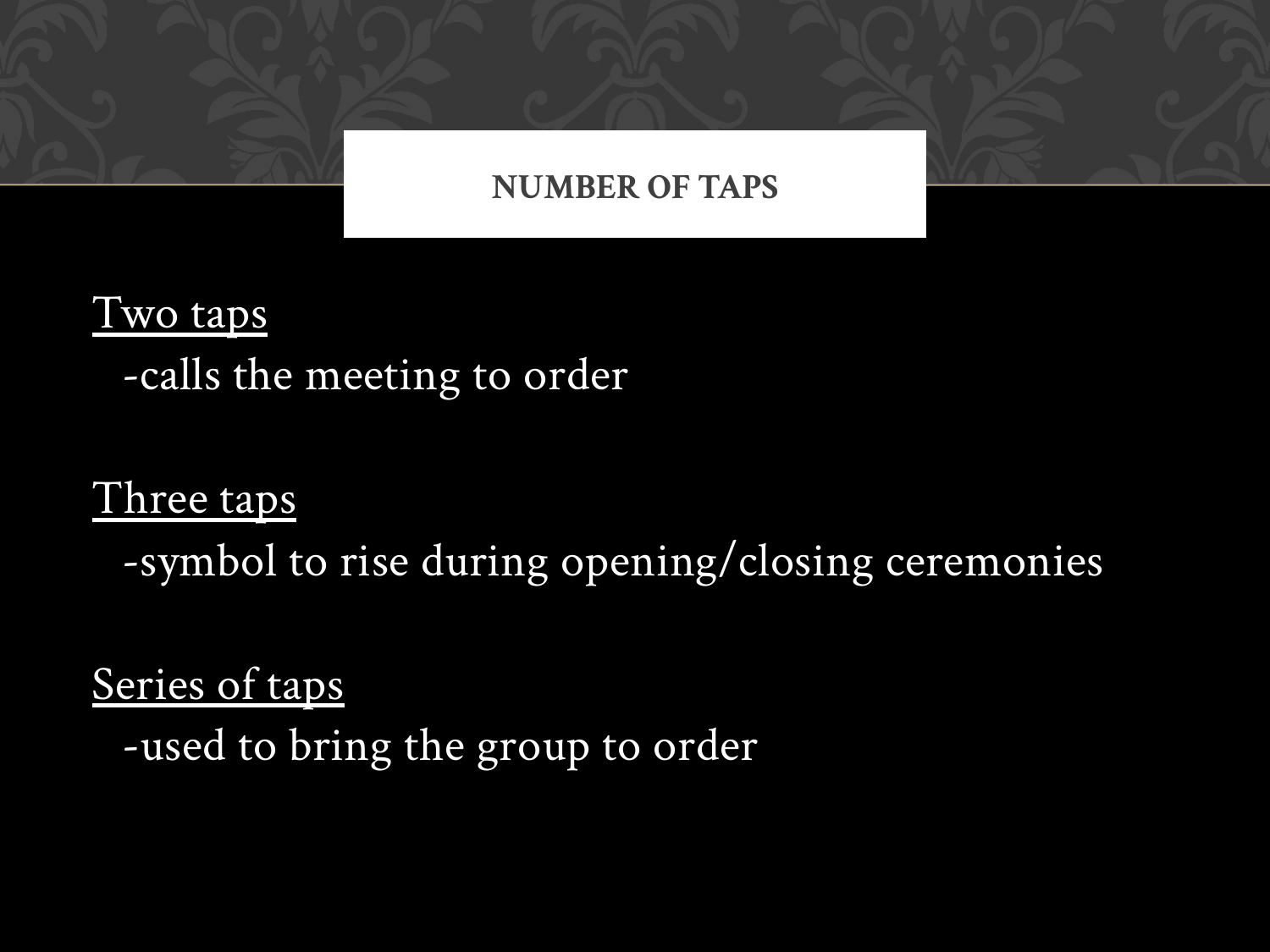

# Number of taps
Two taps
	-calls the meeting to order

Three taps
	-symbol to rise during opening/closing ceremonies

Series of taps
	-used to bring the group to order